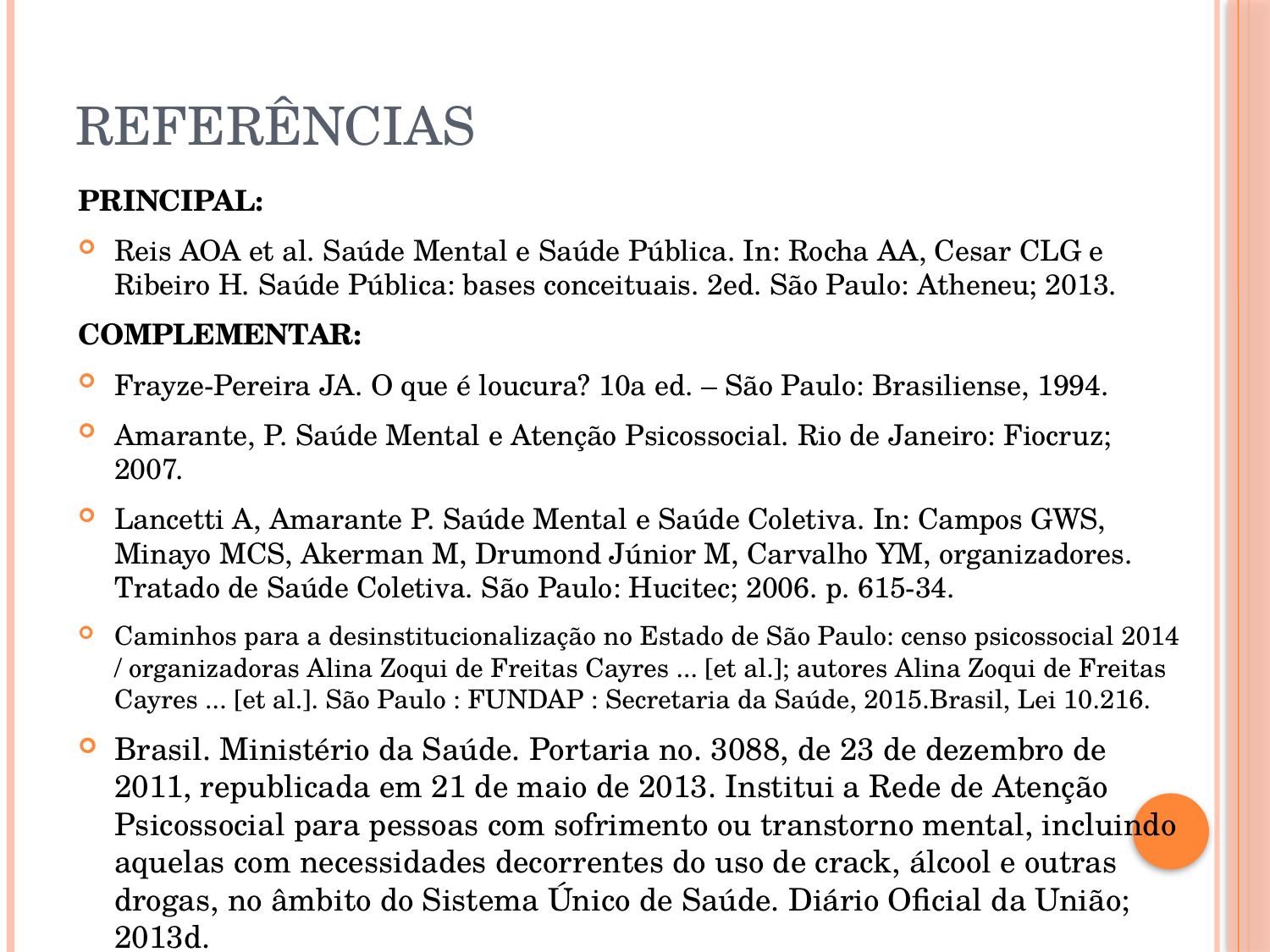

# Referências
PRINCIPAL:
Reis AOA et al. Saúde Mental e Saúde Pública. In: Rocha AA, Cesar CLG e Ribeiro H. Saúde Pública: bases conceituais. 2ed. São Paulo: Atheneu; 2013.
COMPLEMENTAR:
Frayze-Pereira JA. O que é loucura? 10a ed. – São Paulo: Brasiliense, 1994.
Amarante, P. Saúde Mental e Atenção Psicossocial. Rio de Janeiro: Fiocruz; 2007.
Lancetti A, Amarante P. Saúde Mental e Saúde Coletiva. In: Campos GWS, Minayo MCS, Akerman M, Drumond Júnior M, Carvalho YM, organizadores. Tratado de Saúde Coletiva. São Paulo: Hucitec; 2006. p. 615-34.
Caminhos para a desinstitucionalização no Estado de São Paulo: censo psicossocial 2014 / organizadoras Alina Zoqui de Freitas Cayres ... [et al.]; autores Alina Zoqui de Freitas Cayres ... [et al.]. São Paulo : FUNDAP : Secretaria da Saúde, 2015.Brasil, Lei 10.216.
Brasil. Ministério da Saúde. Portaria no. 3088, de 23 de dezembro de 2011, republicada em 21 de maio de 2013. Institui a Rede de Atenção Psicossocial para pessoas com sofrimento ou transtorno mental, incluindo aquelas com necessidades decorrentes do uso de crack, álcool e outras drogas, no âmbito do Sistema Único de Saúde. Diário Oficial da União; 2013d.